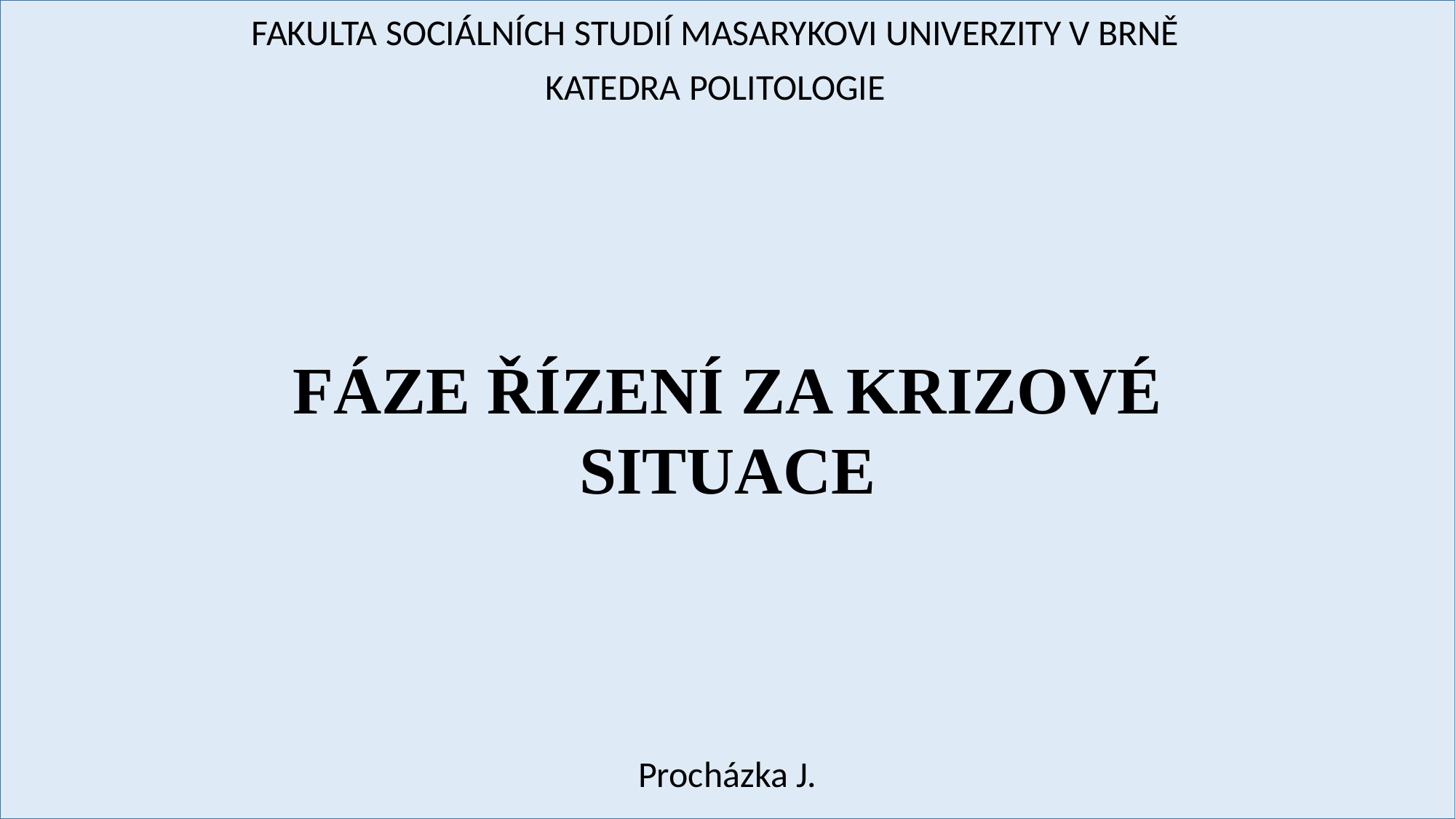

FAKULTA SOCIÁLNÍCH STUDIÍ MASARYKOVI UNIVERZITY V BRNĚ
KATEDRA POLITOLOGIE
# FÁZE ŘÍZENÍ ZA KRIZOVÉ SITUACE
Procházka J.